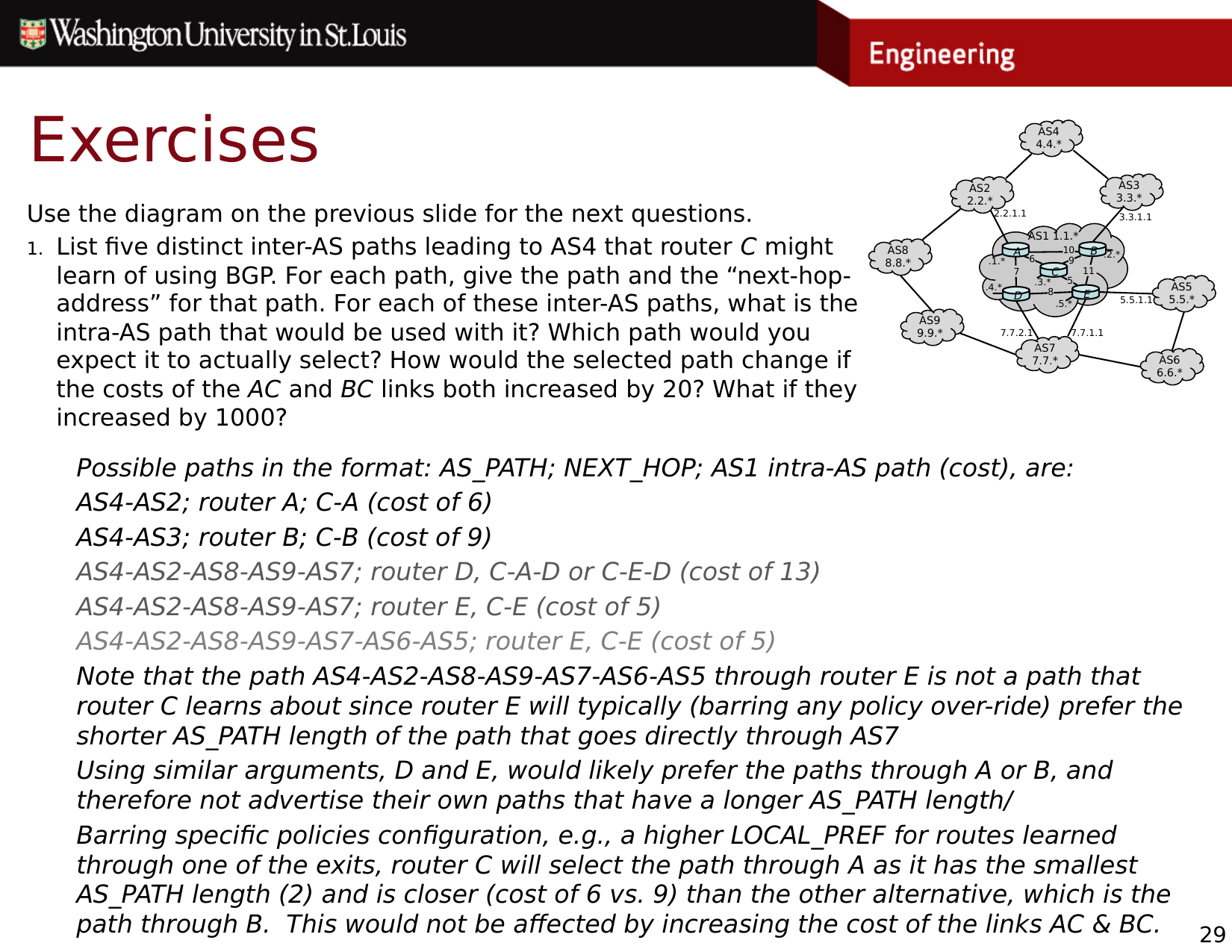

# Exercises
AS4
4.4.*
AS3
3.3.*
AS2
2.2.*
2.2.1.1
3.3.1.1
   AS1 1.1.*
AS8
8.8.*
B
A
10
6
9
C
11
7
5
AS5
5.5.*
E
8
D
5.5.1.1
AS9
9.9.*
7.7.1.1
7.7.2.1
AS7
7.7.*
AS6
6.6.*
.2.*
.1.*
.3.*
.4.*
.5.*
Use the diagram on the previous slide for the next questions.
List five distinct inter-AS paths leading to AS4 that router C might learn of using BGP. For each path, give the path and the “next-hop-address” for that path. For each of these inter-AS paths, what is the intra-AS path that would be used with it? Which path would you expect it to actually select? How would the selected path change if the costs of the AC and BC links both increased by 20? What if they increased by 1000?
Possible paths in the format: AS_PATH; NEXT_HOP; AS1 intra-AS path (cost), are:
AS4-AS2; router A; C-A (cost of 6)
AS4-AS3; router B; C-B (cost of 9)
AS4-AS2-AS8-AS9-AS7; router D, C-A-D or C-E-D (cost of 13)
AS4-AS2-AS8-AS9-AS7; router E, C-E (cost of 5)
AS4-AS2-AS8-AS9-AS7-AS6-AS5; router E, C-E (cost of 5)
Note that the path AS4-AS2-AS8-AS9-AS7-AS6-AS5 through router E is not a path that router C learns about since router E will typically (barring any policy over-ride) prefer the shorter AS_PATH length of the path that goes directly through AS7
Using similar arguments, D and E, would likely prefer the paths through A or B, and therefore not advertise their own paths that have a longer AS_PATH length/
Barring specific policies configuration, e.g., a higher LOCAL_PREF for routes learned through one of the exits, router C will select the path through A as it has the smallest AS_PATH length (2) and is closer (cost of 6 vs. 9) than the other alternative, which is the path through B.  This would not be affected by increasing the cost of the links AC & BC.
29